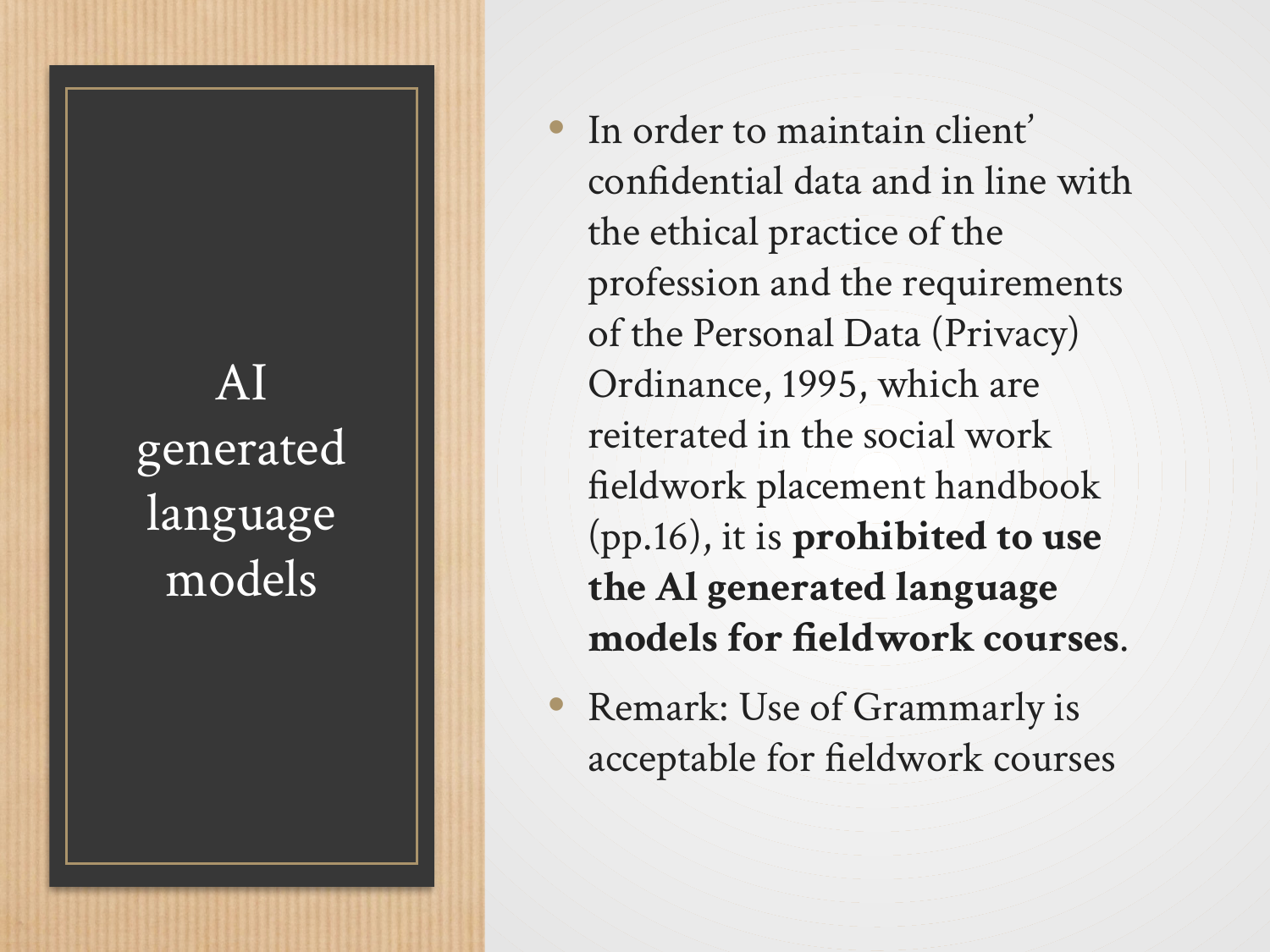

In order to maintain client’ confidential data and in line with the ethical practice of the profession and the requirements of the Personal Data (Privacy) Ordinance, 1995, which are reiterated in the social work fieldwork placement handbook (pp.16), it is prohibited to use the Al generated language models for fieldwork courses.
Remark: Use of Grammarly is acceptable for fieldwork courses

# AI generated language models